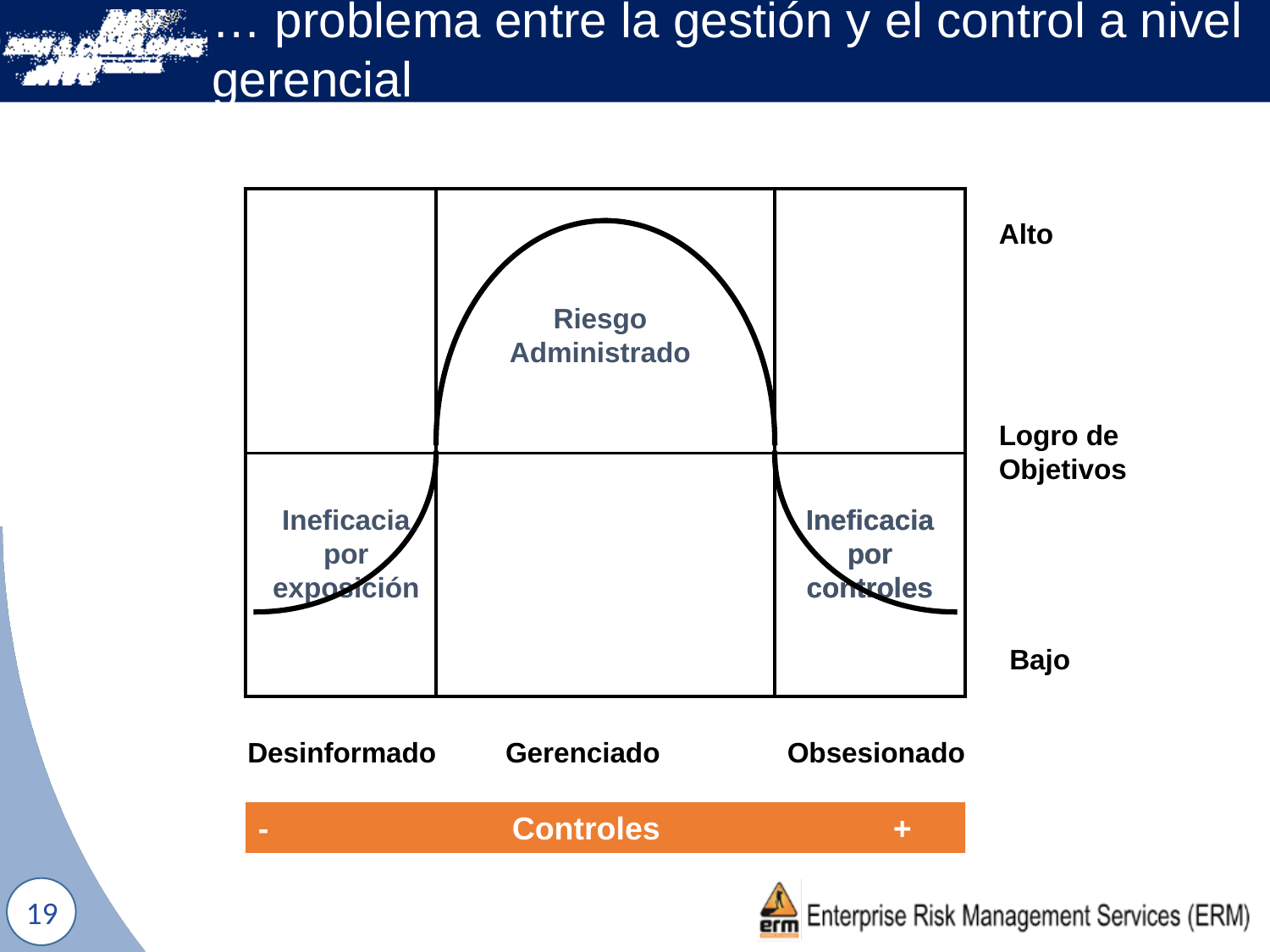

… problema entre la gestión y el control a nivel gerencial

Alto

Riesgo Administrado
Logro de Objetivos

Ineficacia por exposición
Ineficacia por controles
Ineficacia por controles
Bajo
Desinformado
Gerenciado
Obsesionado
-	           	Controles		+
19